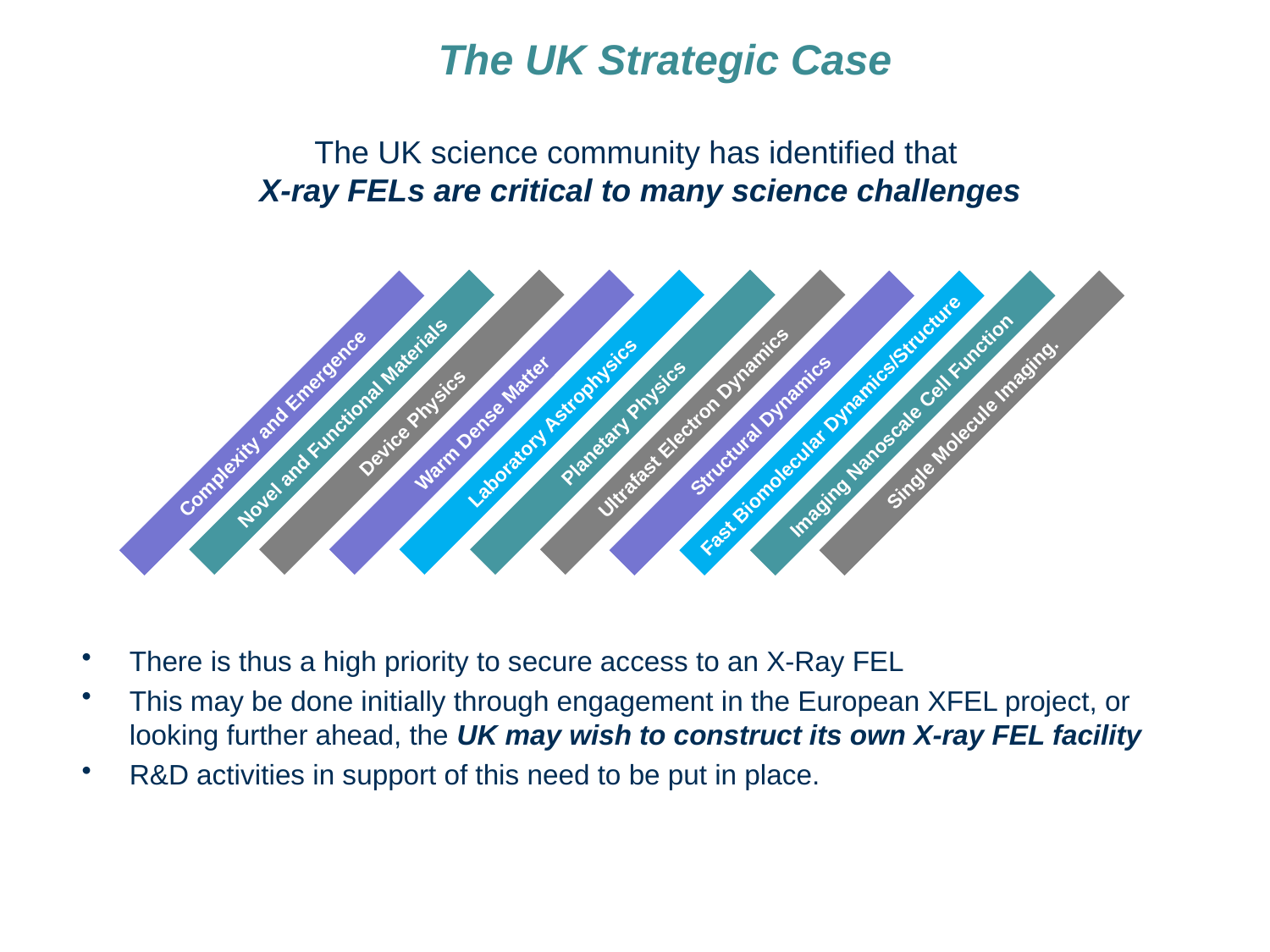

# The UK Strategic Case
The UK science community has identified that
 X-ray FELs are critical to many science challenges

Novel and Functional Materials
Device Physics
Warm Dense Matter
Laboratory Astrophysics
Planetary Physics
Ultrafast Electron Dynamics
Complexity and Emergence
Structural Dynamics
Fast Biomolecular Dynamics/Structure
Single Molecule Imaging.
Imaging Nanoscale Cell Function
There is thus a high priority to secure access to an X-Ray FEL
This may be done initially through engagement in the European XFEL project, or looking further ahead, the UK may wish to construct its own X-ray FEL facility
R&D activities in support of this need to be put in place.